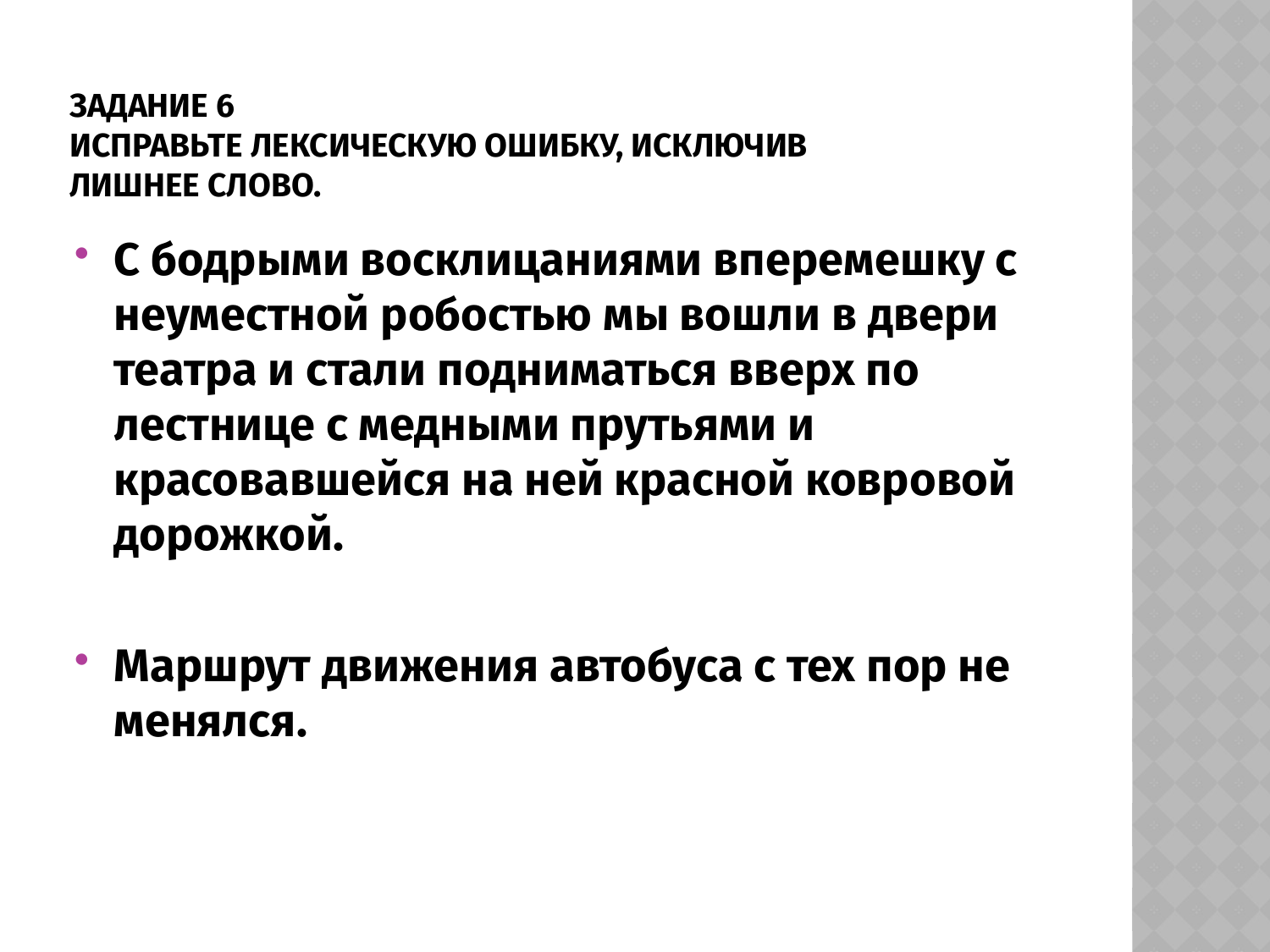

# Задание 6 исправьте лексическую ошибку, исключив лишнее слово.
С бодрыми восклицаниями вперемешку с неуместной робостью мы вошли в двери театра и стали подниматься вверх по лестнице с медными прутьями и красовавшейся на ней красной ковровой дорожкой.

Маршрут движения автобуса с тех пор не менялся.